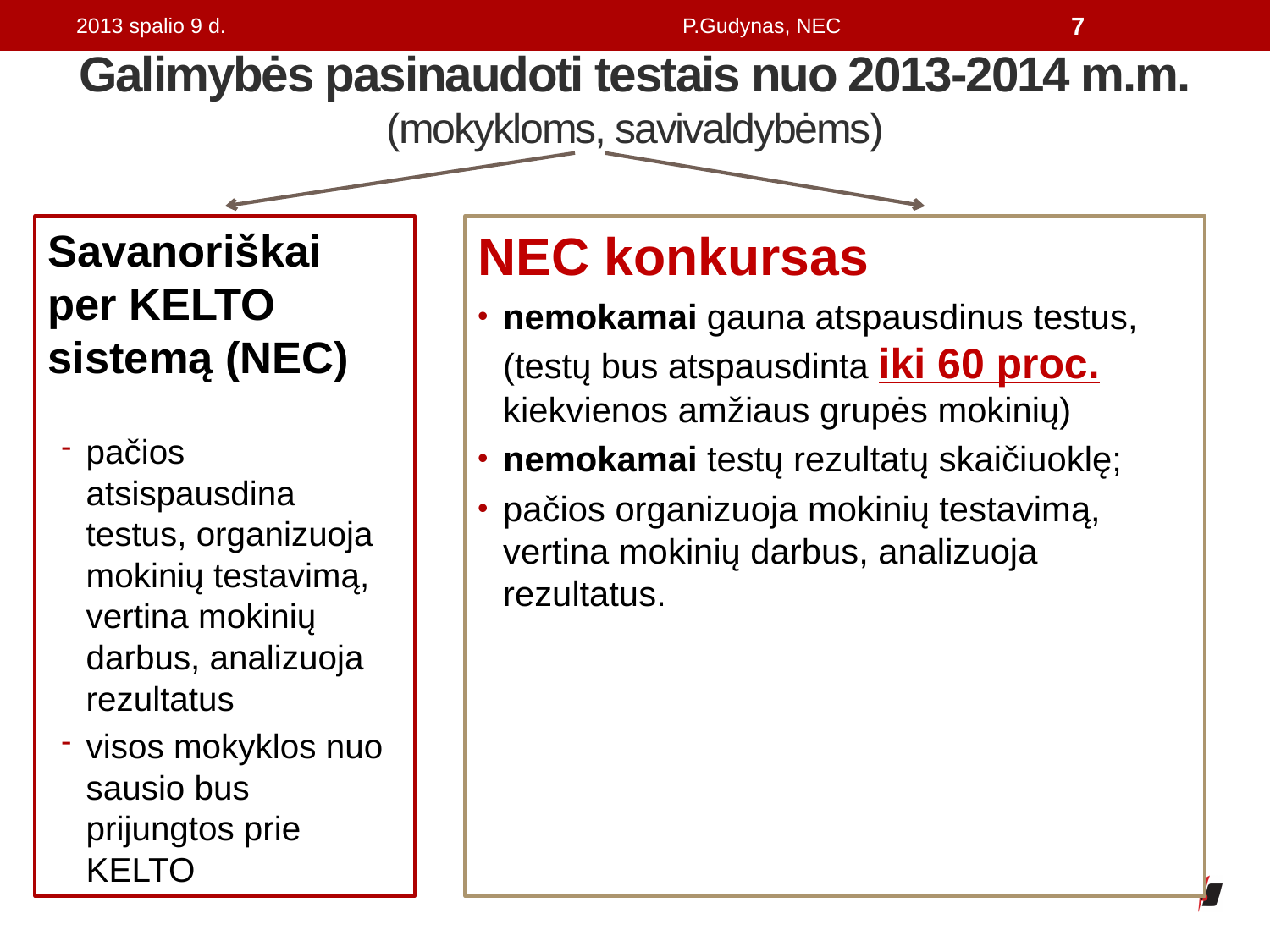

2013 spalio 9 d.
P.Gudynas, NEC
7
# Galimybės pasinaudoti testais nuo 2013-2014 m.m. (mokykloms, savivaldybėms)
Savanoriškai per KELTO sistemą (NEC)

pačios atsispausdina testus, organizuoja mokinių testavimą, vertina mokinių darbus, analizuoja rezultatus
visos mokyklos nuo sausio bus prijungtos prie KELTO
NEC konkursas
nemokamai gauna atspausdinus testus, (testų bus atspausdinta iki 60 proc. kiekvienos amžiaus grupės mokinių)
nemokamai testų rezultatų skaičiuoklę;
pačios organizuoja mokinių testavimą, vertina mokinių darbus, analizuoja rezultatus.